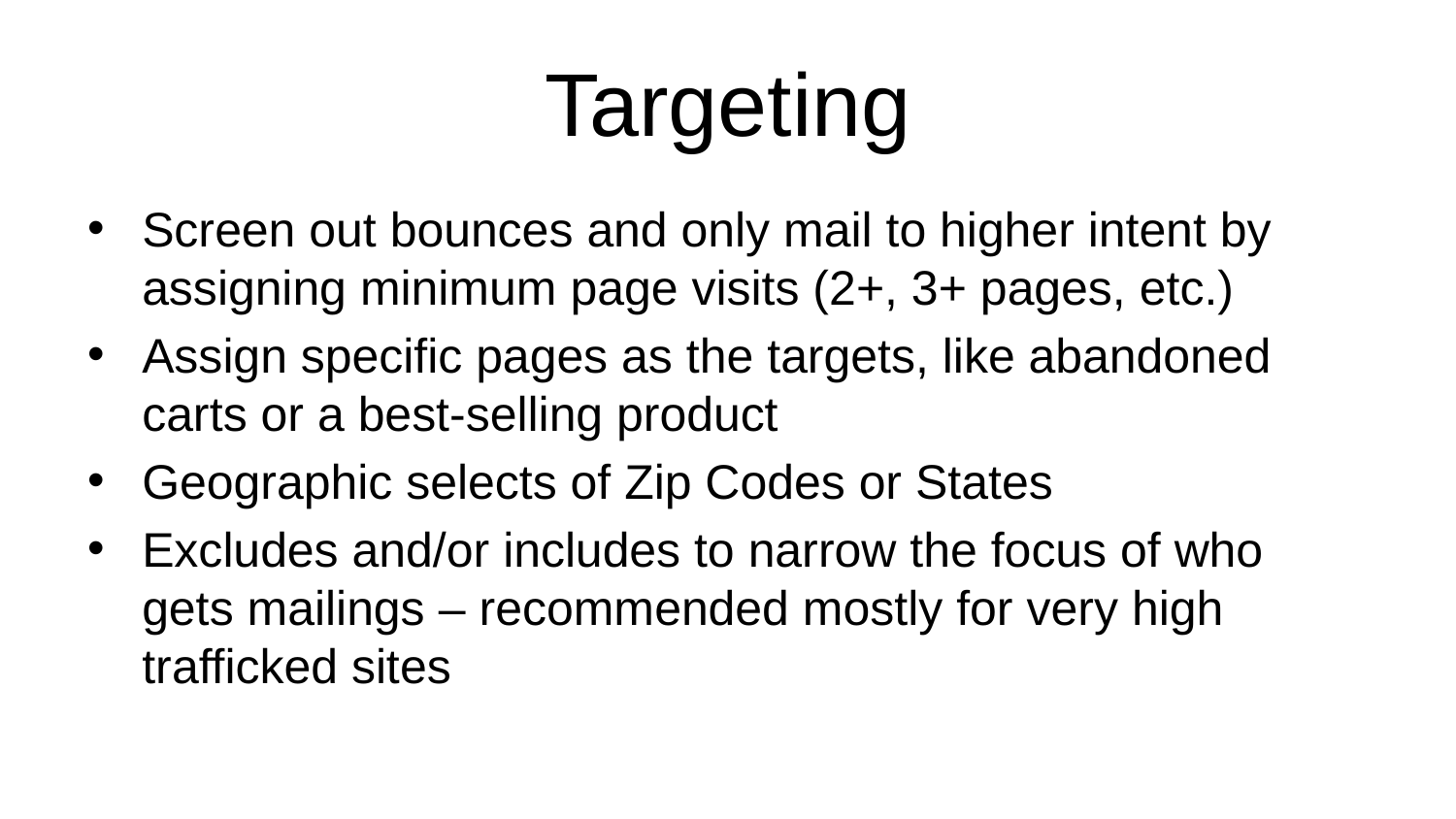

# Targeting
Screen out bounces and only mail to higher intent by assigning minimum page visits (2+, 3+ pages, etc.)
Assign specific pages as the targets, like abandoned carts or a best-selling product
Geographic selects of Zip Codes or States
Excludes and/or includes to narrow the focus of who gets mailings – recommended mostly for very high trafficked sites